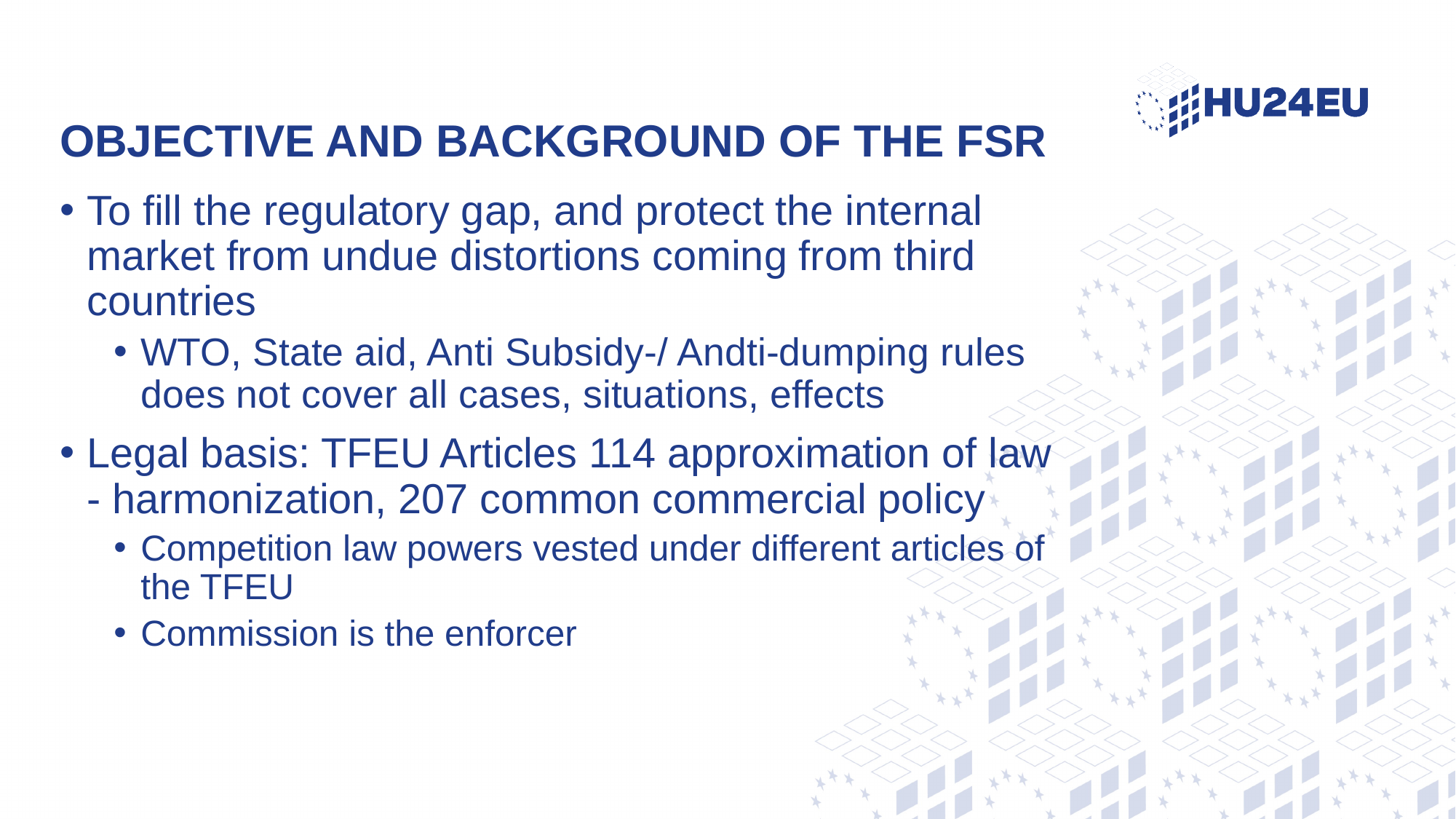

# Objective and background of the fsr
To fill the regulatory gap, and protect the internal market from undue distortions coming from third countries
WTO, State aid, Anti Subsidy-/ Andti-dumping rules does not cover all cases, situations, effects
Legal basis: TFEU Articles 114 approximation of law - harmonization, 207 common commercial policy
Competition law powers vested under different articles of the TFEU
Commission is the enforcer